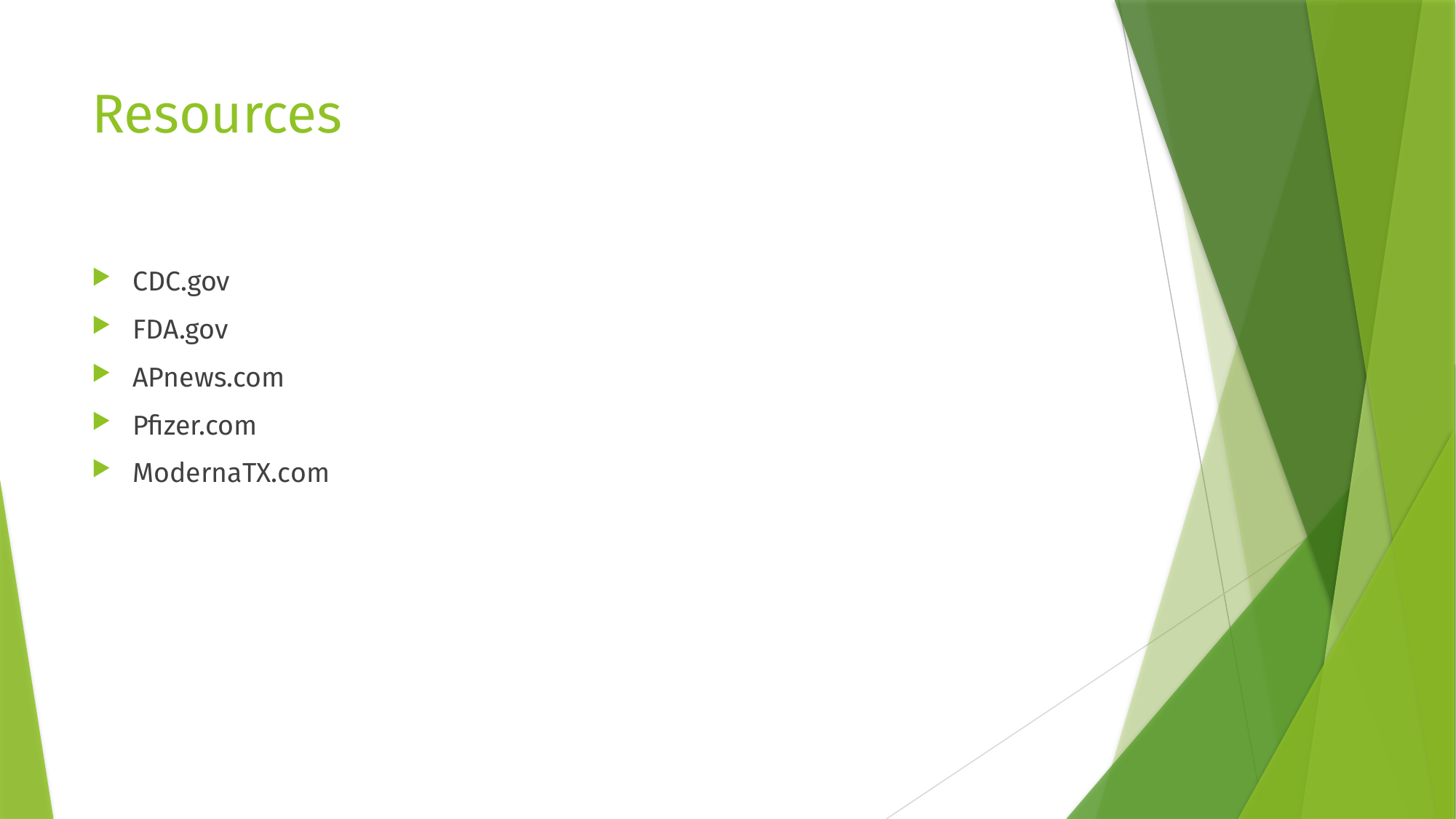

# Resources
CDC.gov
FDA.gov
APnews.com
Pfizer.com
ModernaTX.com